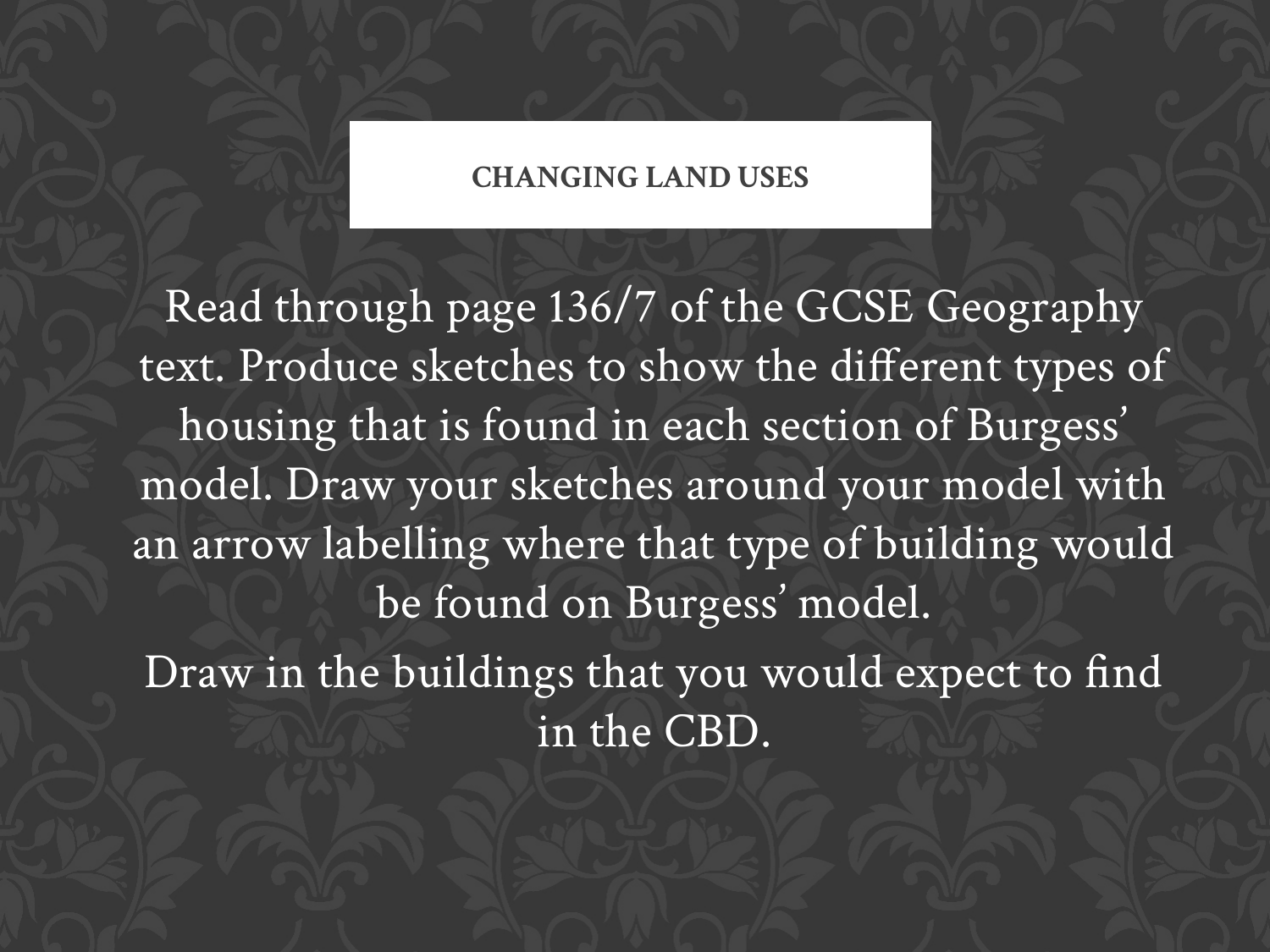

Changing Land Uses
Read through page 136/7 of the GCSE Geography text. Produce sketches to show the different types of housing that is found in each section of Burgess’ model. Draw your sketches around your model with an arrow labelling where that type of building would be found on Burgess’ model.
Draw in the buildings that you would expect to find in the CBD.